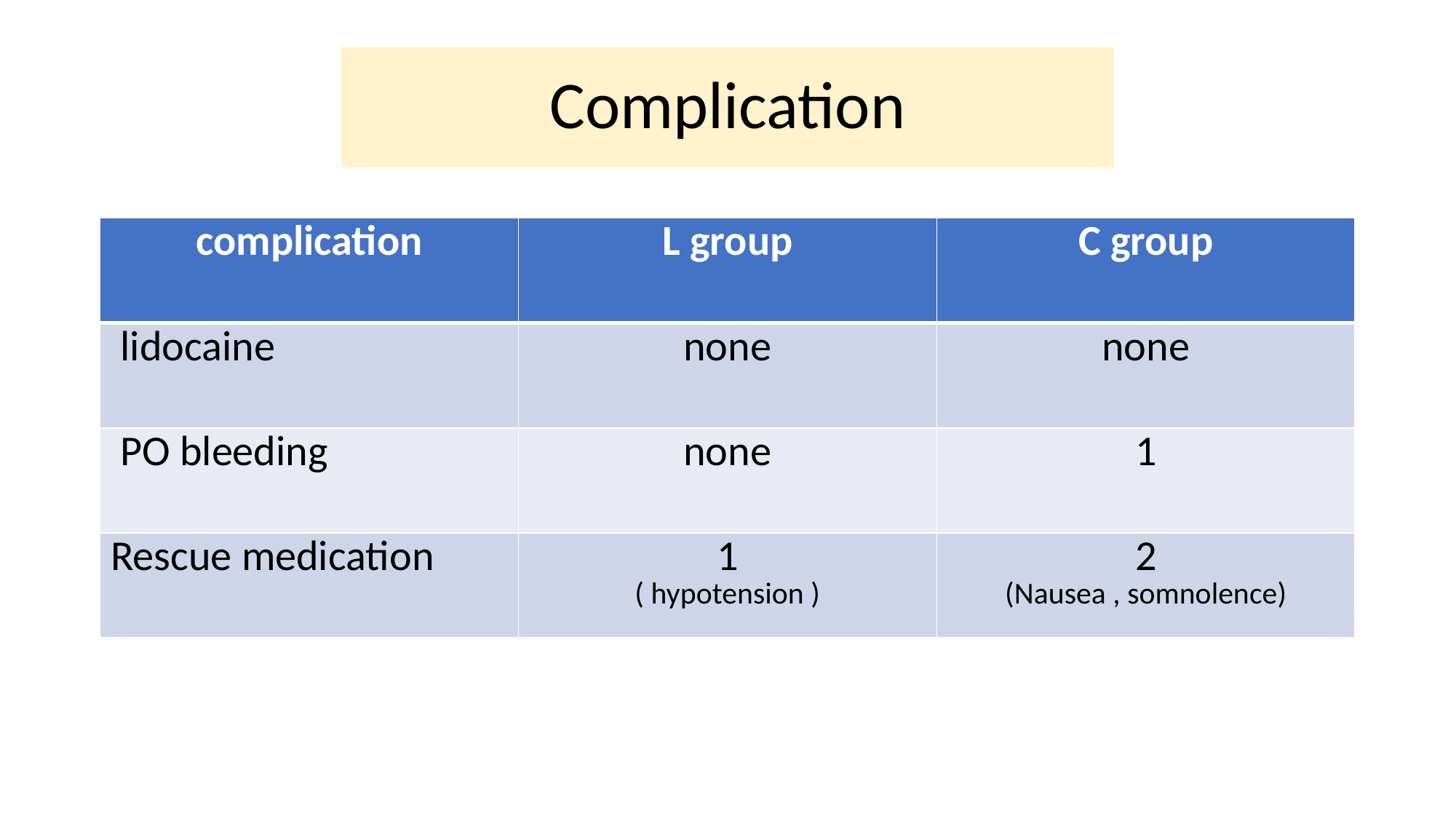

# Complication
| complication | L group | C group |
| --- | --- | --- |
| lidocaine | none | none |
| PO bleeding | none | 1 |
| Rescue medication | 1 ( hypotension ) | 2 (Nausea , somnolence) |